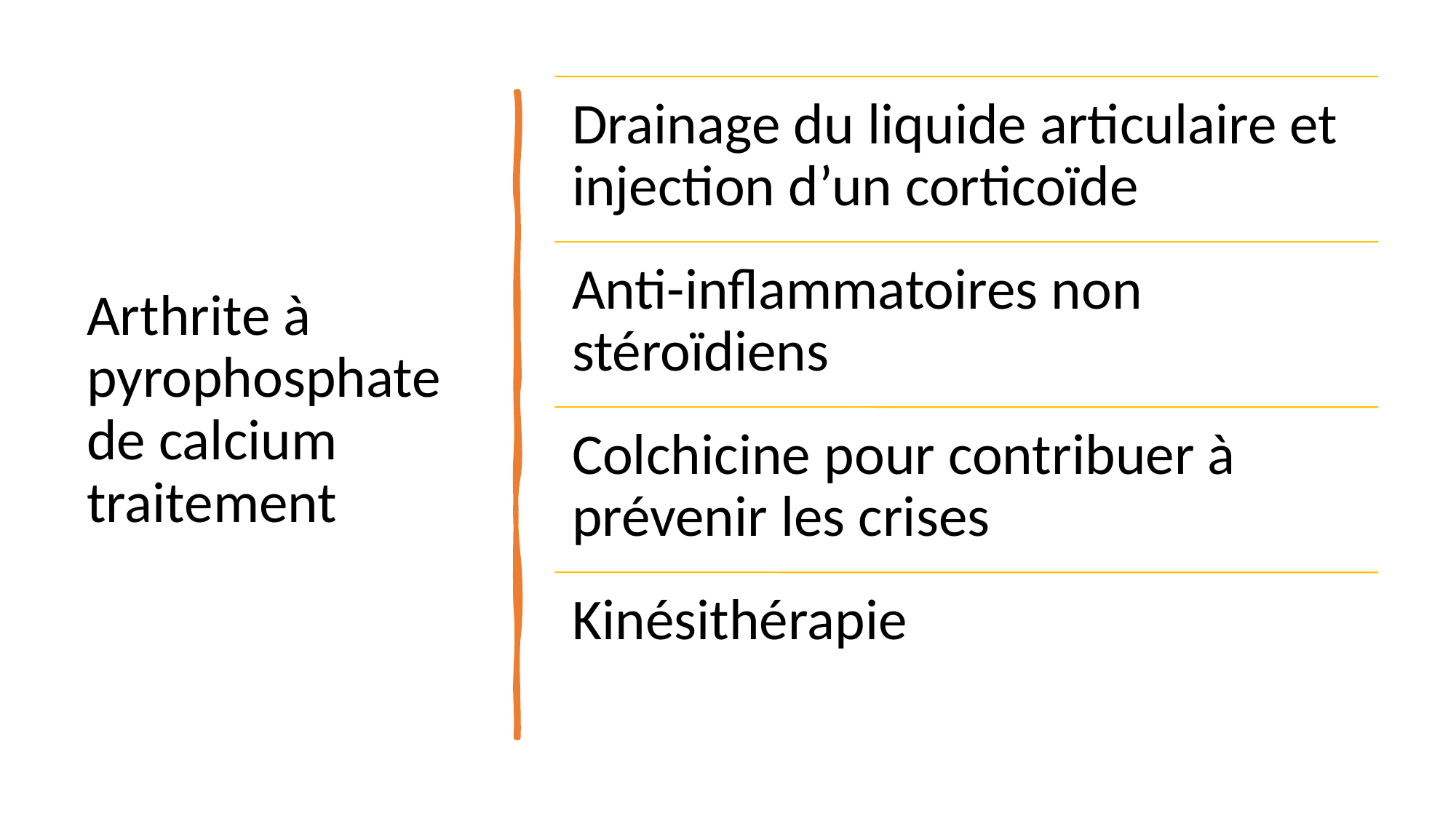

Drainage du liquide articulaire et injection d’un corticoïde
Anti-inflammatoires non stéroïdiens
Colchicine pour contribuer à prévenir les crises
Kinésithérapie
# Arthrite à pyrophosphate de calcium traitement